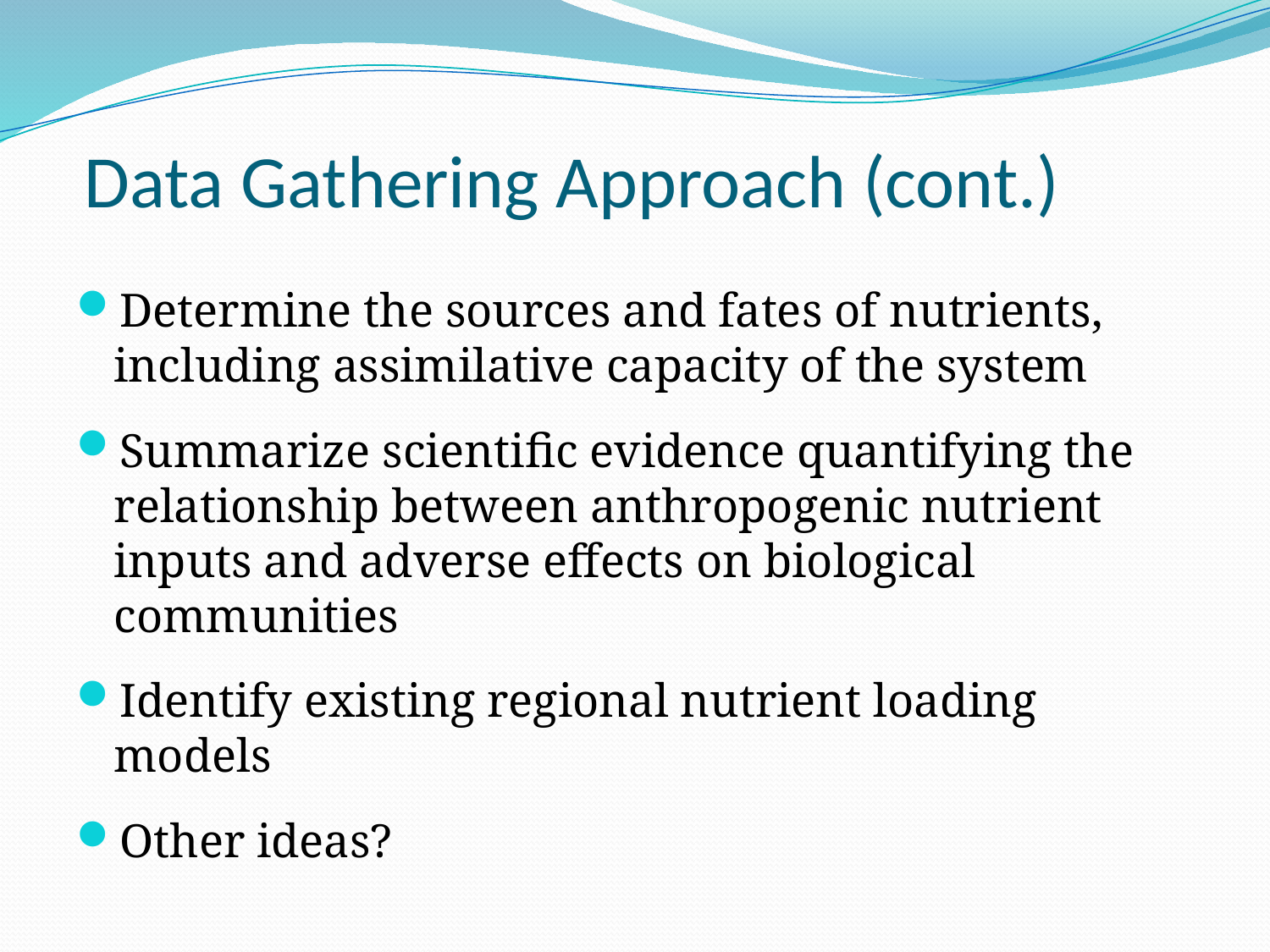

# Data Gathering Approach (cont.)
Determine the sources and fates of nutrients, including assimilative capacity of the system
Summarize scientific evidence quantifying the relationship between anthropogenic nutrient inputs and adverse effects on biological communities
Identify existing regional nutrient loading models
Other ideas?